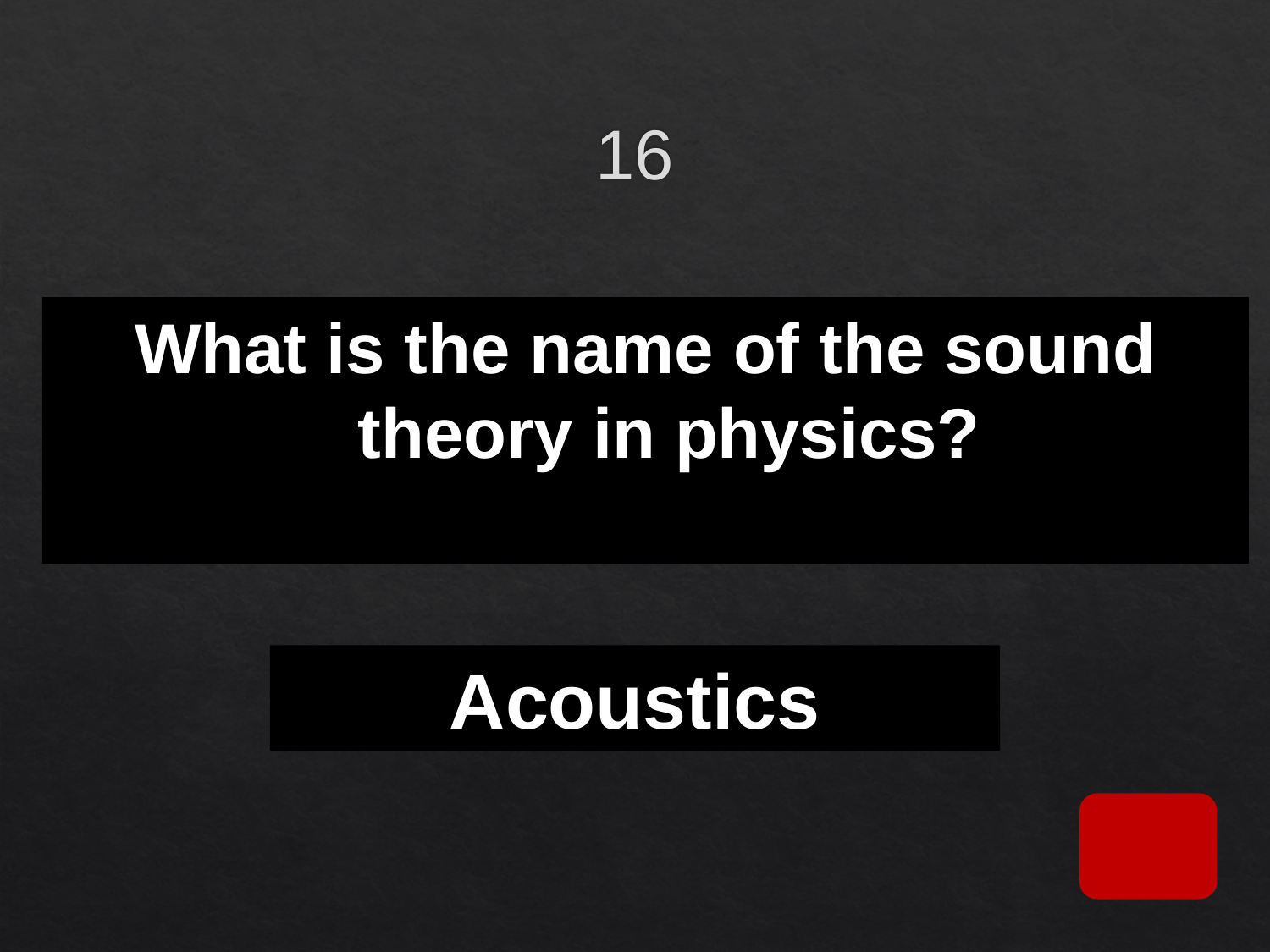

# 16
What is the name of the sound theory in physics?
Acoustics